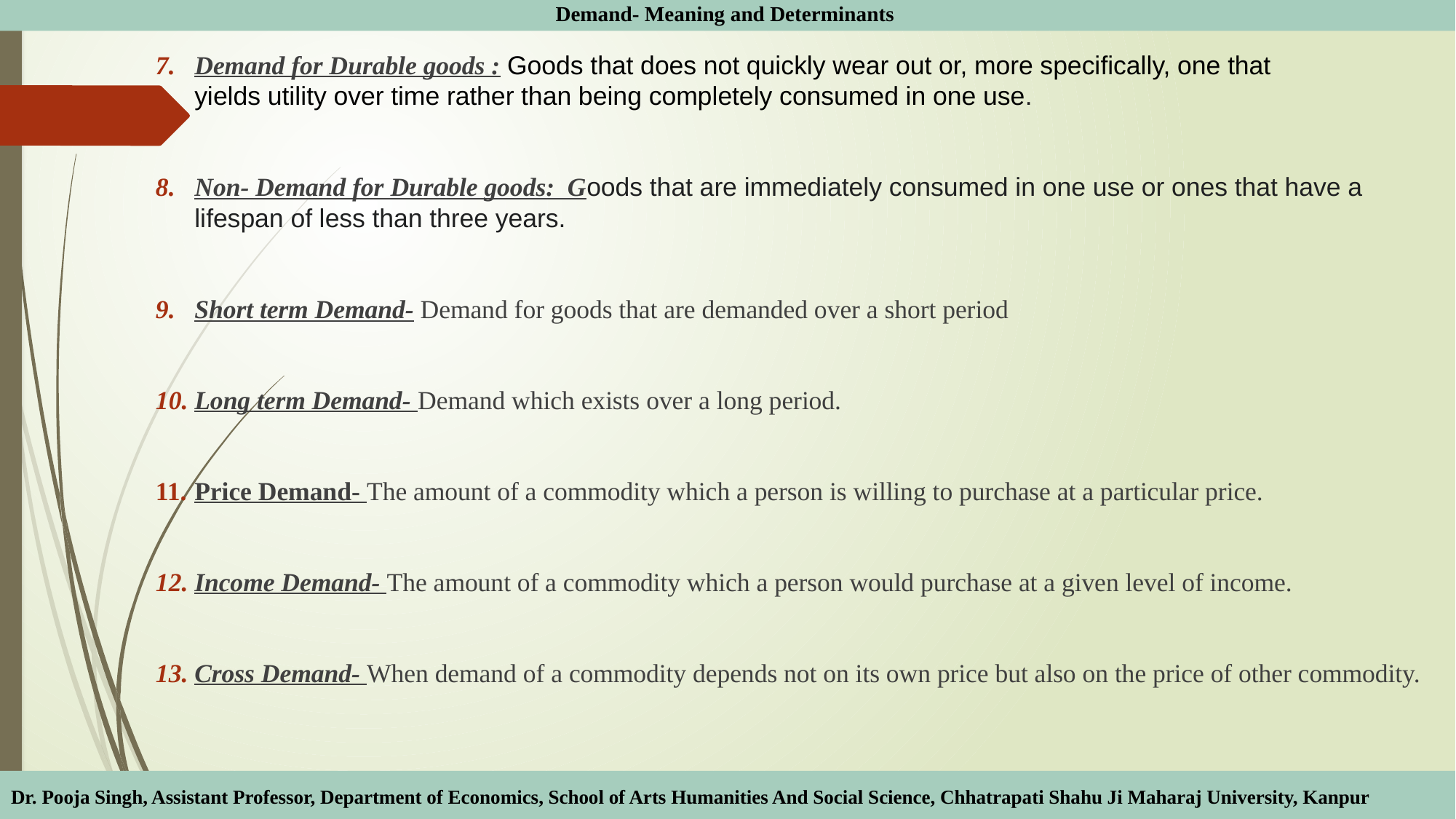

Demand- Meaning and Determinants
Demand for Durable goods : Goods that does not quickly wear out or, more specifically, one that yields utility over time rather than being completely consumed in one use.

Non- Demand for Durable goods:  Goods that are immediately consumed in one use or ones that have a lifespan of less than three years.

Short term Demand- Demand for goods that are demanded over a short period

Long term Demand- Demand which exists over a long period.

Price Demand- The amount of a commodity which a person is willing to purchase at a particular price.

Income Demand- The amount of a commodity which a person would purchase at a given level of income.

Cross Demand- When demand of a commodity depends not on its own price but also on the price of other commodity.

Dr. Pooja Singh, Assistant Professor, Department of Economics, School of Arts Humanities And Social Science, Chhatrapati Shahu Ji Maharaj University, Kanpur